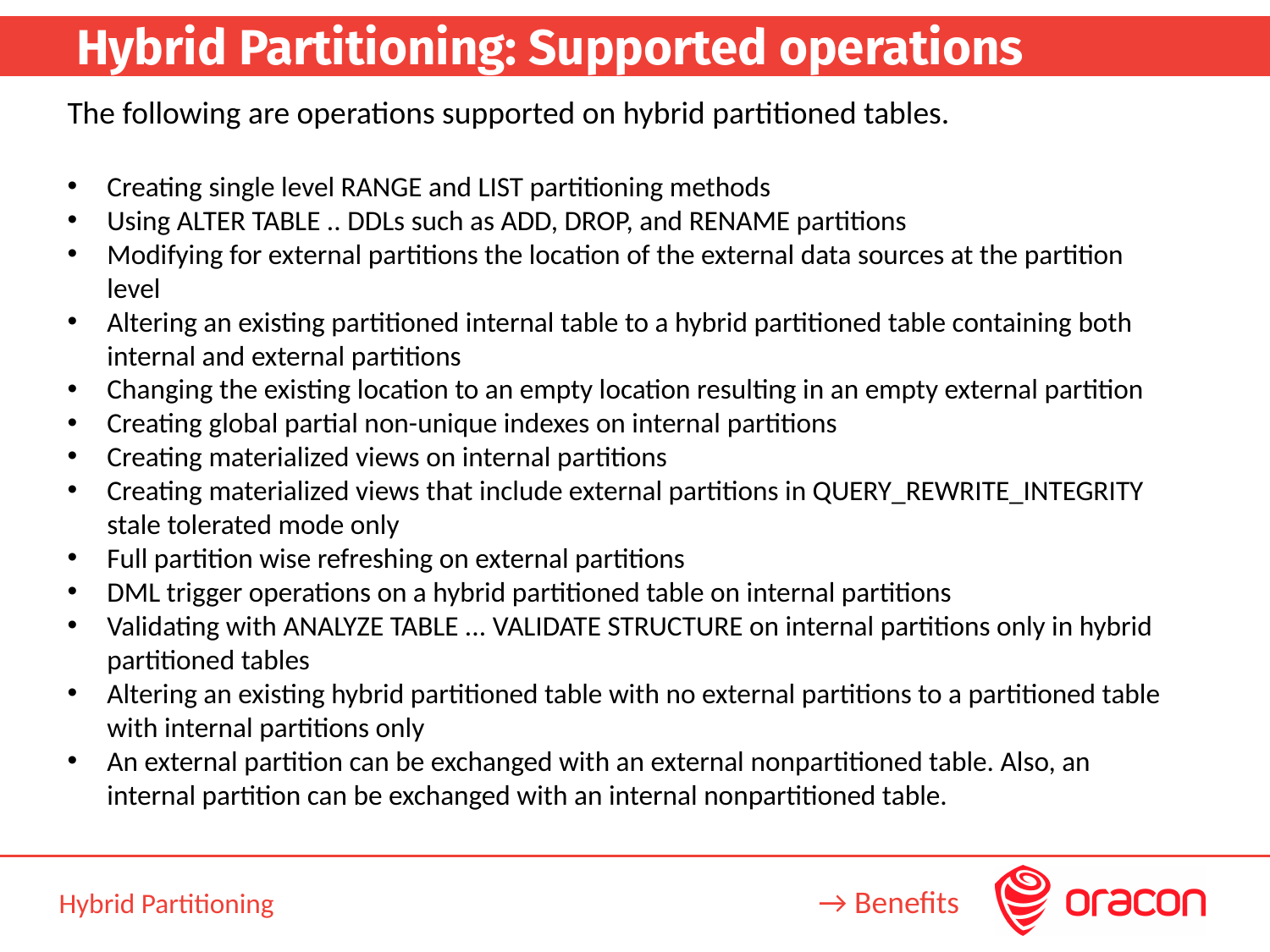

# Hybrid Partitioning: Supported operations
The following are operations supported on hybrid partitioned tables.

Creating single level RANGE and LIST partitioning methods
Using ALTER TABLE .. DDLs such as ADD, DROP, and RENAME partitions
Modifying for external partitions the location of the external data sources at the partition level
Altering an existing partitioned internal table to a hybrid partitioned table containing both internal and external partitions
Changing the existing location to an empty location resulting in an empty external partition
Creating global partial non-unique indexes on internal partitions
Creating materialized views on internal partitions
Creating materialized views that include external partitions in QUERY_REWRITE_INTEGRITY stale tolerated mode only
Full partition wise refreshing on external partitions
DML trigger operations on a hybrid partitioned table on internal partitions
Validating with ANALYZE TABLE ... VALIDATE STRUCTURE on internal partitions only in hybrid partitioned tables
Altering an existing hybrid partitioned table with no external partitions to a partitioned table with internal partitions only
An external partition can be exchanged with an external nonpartitioned table. Also, an internal partition can be exchanged with an internal nonpartitioned table.
→ Benefits